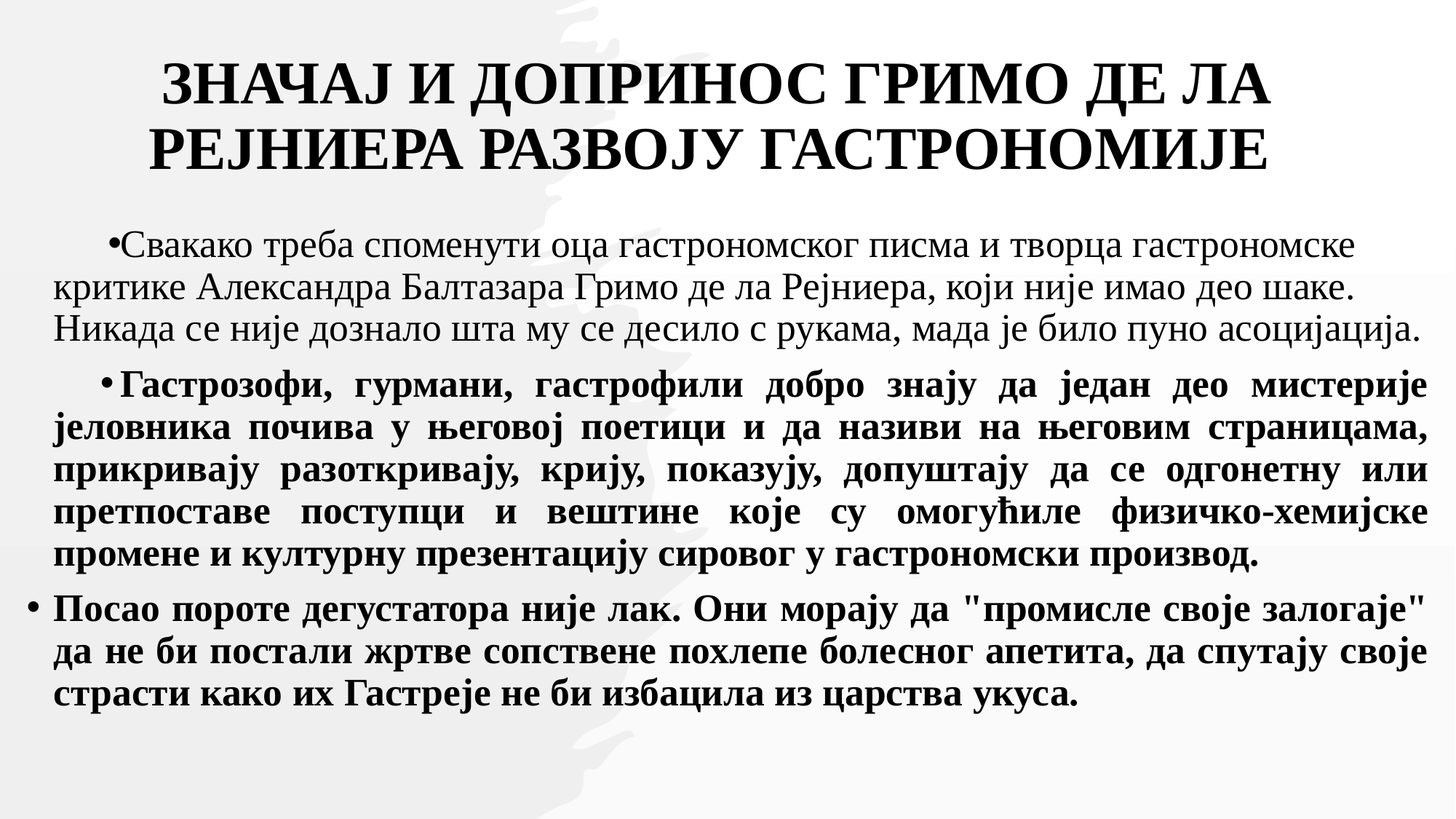

# ЗНАЧАЈ И ДОПРИНОС ГРИМО ДЕ ЛА РЕЈНИЕРА РАЗВОЈУ ГАСТРОНОМИЈЕ
Свакако треба споменути оца гастрономског писма и творца гастрономске критике Александра Балтазара Гримо де ла Рејниера, који није имао део шаке. Никада се није дознало шта му се десило с рукама, мада је било пуно асоцијација.
Гастрозофи, гурмани, гастрофили добро знају да један део мистерије јеловника почива у његовој поетици и да називи на његовим страницама, прикривају разоткривају, крију, показују, допуштају да се одгонетну или претпоставе поступци и вештине које су омогућиле физичко-хемијске промене и културну презентацију сировог у гастрономски производ.
Посао пороте дегустатора није лак. Они морају да "промисле своје залогаје" да не би постали жртве сопствене похлепе болесног апетита, да спутају своје страсти како их Гастреје не би избацила из царства укуса.